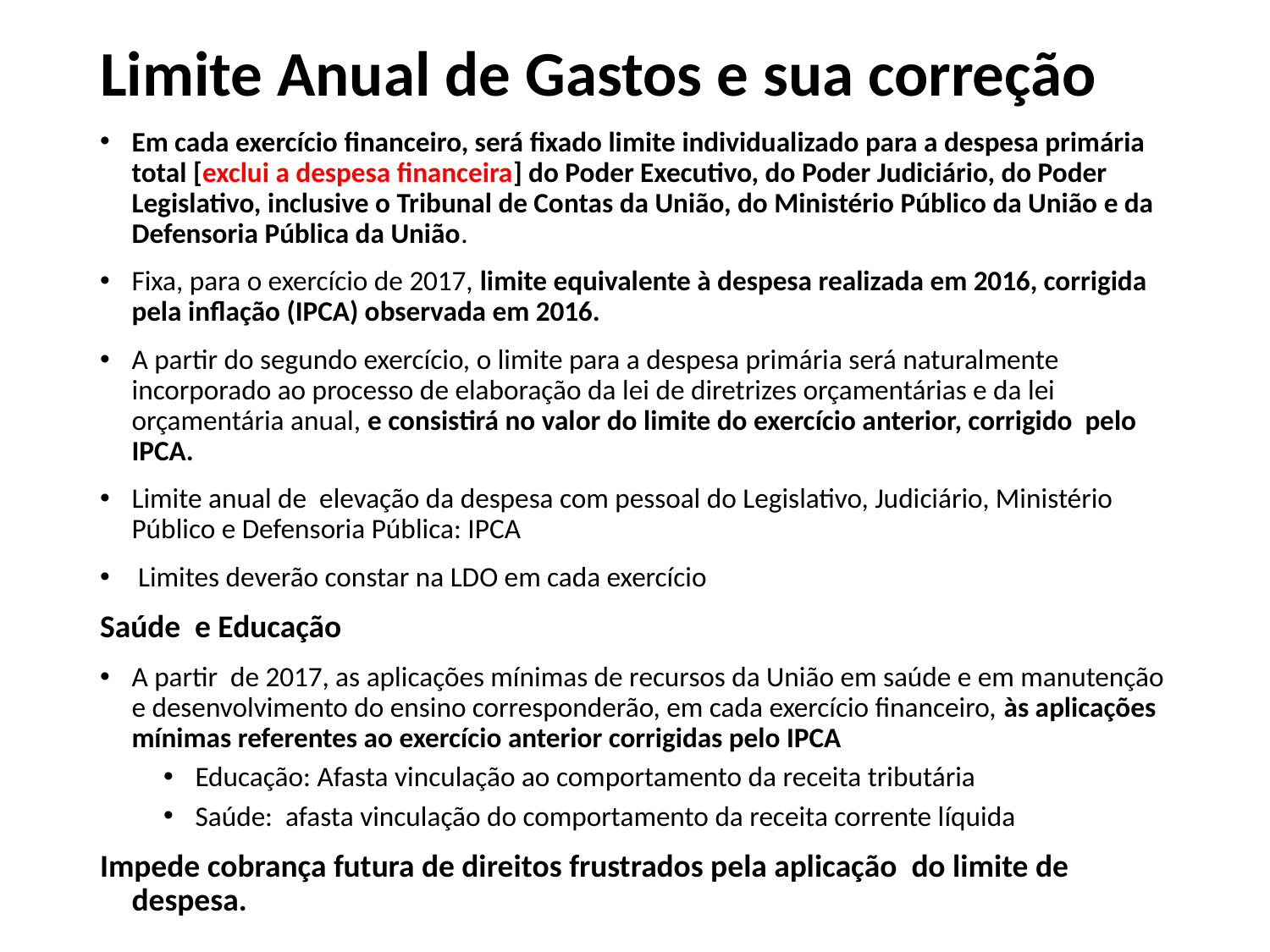

# Limite Anual de Gastos e sua correção
Em cada exercício financeiro, será fixado limite individualizado para a despesa primária total [exclui a despesa financeira] do Poder Executivo, do Poder Judiciário, do Poder Legislativo, inclusive o Tribunal de Contas da União, do Ministério Público da União e da Defensoria Pública da União.
Fixa, para o exercício de 2017, limite equivalente à despesa realizada em 2016, corrigida pela inflação (IPCA) observada em 2016.
A partir do segundo exercício, o limite para a despesa primária será naturalmente incorporado ao processo de elaboração da lei de diretrizes orçamentárias e da lei orçamentária anual, e consistirá no valor do limite do exercício anterior, corrigido  pelo IPCA.
Limite anual de  elevação da despesa com pessoal do Legislativo, Judiciário, Ministério Público e Defensoria Pública: IPCA
 Limites deverão constar na LDO em cada exercício
Saúde  e Educação
A partir  de 2017, as aplicações mínimas de recursos da União em saúde e em manutenção e desenvolvimento do ensino corresponderão, em cada exercício financeiro, às aplicações mínimas referentes ao exercício anterior corrigidas pelo IPCA
Educação: Afasta vinculação ao comportamento da receita tributária
Saúde:  afasta vinculação do comportamento da receita corrente líquida
Impede cobrança futura de direitos frustrados pela aplicação  do limite de despesa.